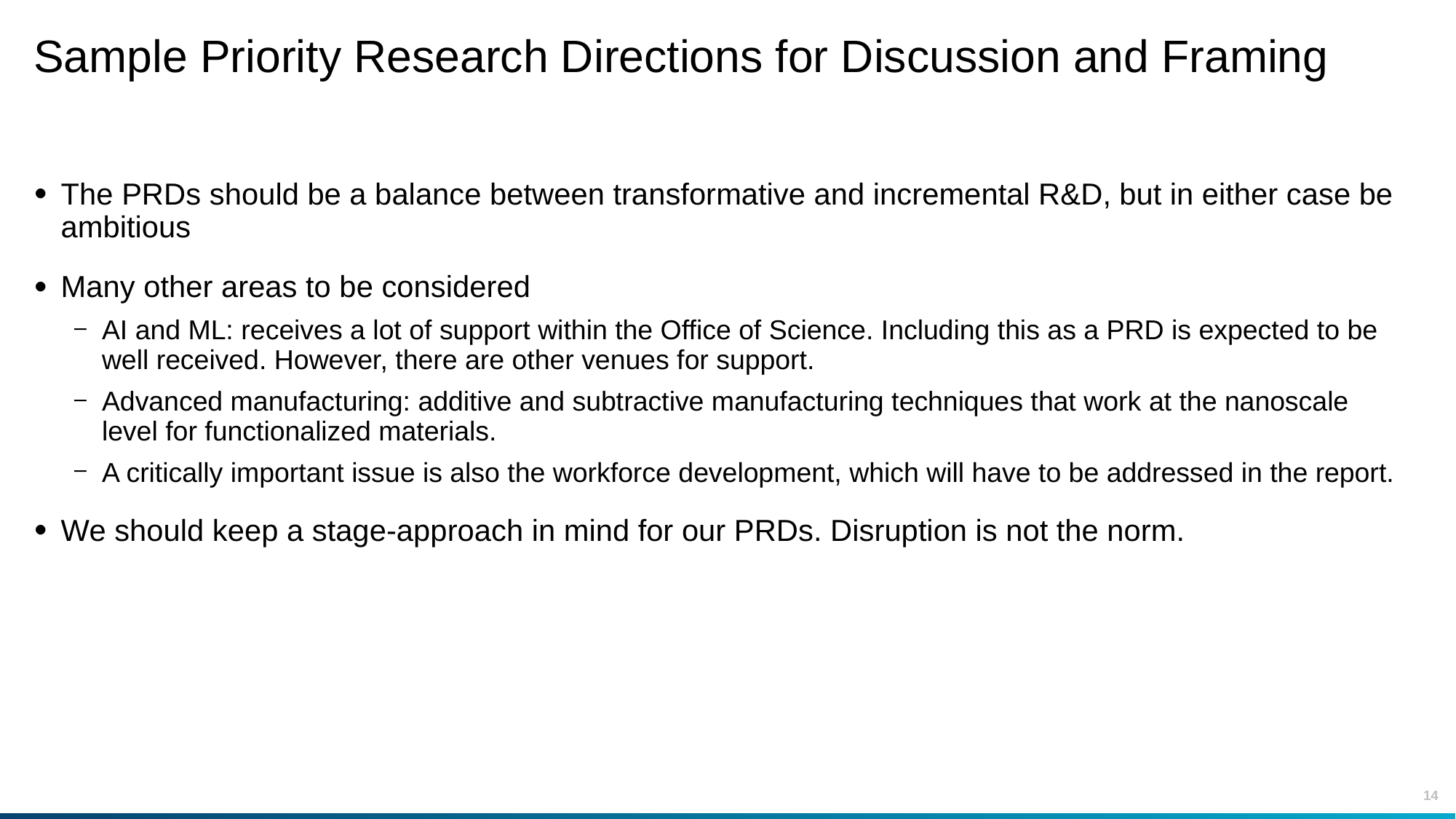

# Sample Priority Research Directions for Discussion and Framing
The PRDs should be a balance between transformative and incremental R&D, but in either case be ambitious
Many other areas to be considered
AI and ML: receives a lot of support within the Office of Science. Including this as a PRD is expected to be well received. However, there are other venues for support.
Advanced manufacturing: additive and subtractive manufacturing techniques that work at the nanoscale level for functionalized materials.
A critically important issue is also the workforce development, which will have to be addressed in the report.
We should keep a stage-approach in mind for our PRDs. Disruption is not the norm.